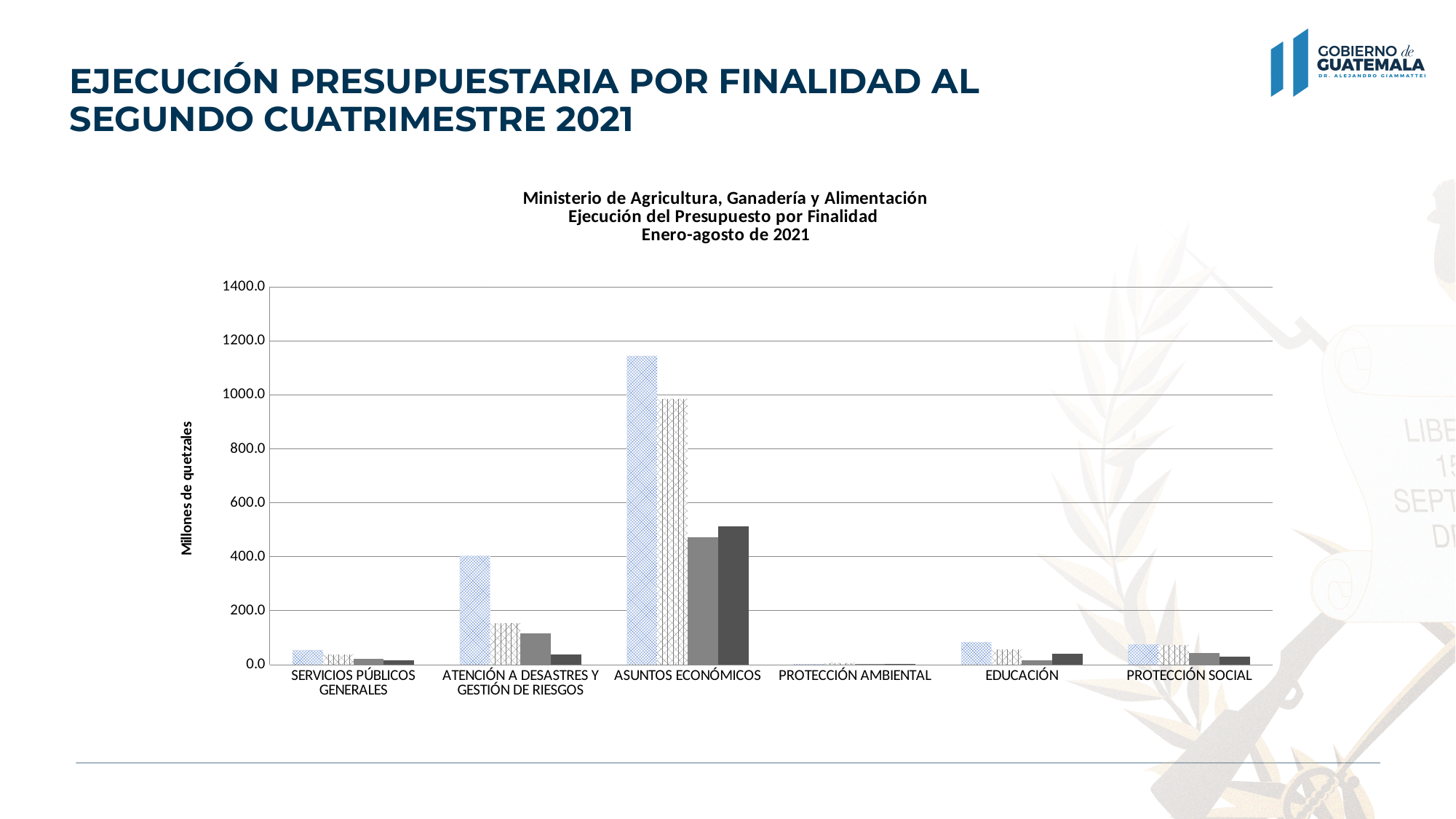

# EJECUCIÓN PRESUPUESTARIA POR FINALIDAD AL SEGUNDO CUATRIMESTRE 2021

### Chart: Ministerio de Agricultura, Ganadería y Alimentación
Ejecución del Presupuesto por Finalidad
Enero-agosto de 2021

| Category | ASIGNADO | VIGENTE | DEVENGADO | SALDO POR DEVENGAR |
|---|---|---|---|---|
| SERVICIOS PÚBLICOS GENERALES | 54.527355 | 38.124947 | 22.57280009 | 15.55214691 |
| ATENCIÓN A DESASTRES Y GESTIÓN DE RIESGOS | 403.98459 | 153.402475 | 116.63842293 | 36.76405207 |
| ASUNTOS ECONÓMICOS | 1144.678761 | 985.684691 | 473.11881286 | 512.56587814 |
| PROTECCIÓN AMBIENTAL | 3.0 | 6.972041 | 3.66473496 | 3.30730604 |
| EDUCACIÓN | 83.658 | 55.890572 | 16.23250469 | 39.65806731 |
| PROTECCIÓN SOCIAL | 75.558294 | 73.337556 | 43.413843299999996 | 29.9237127 |